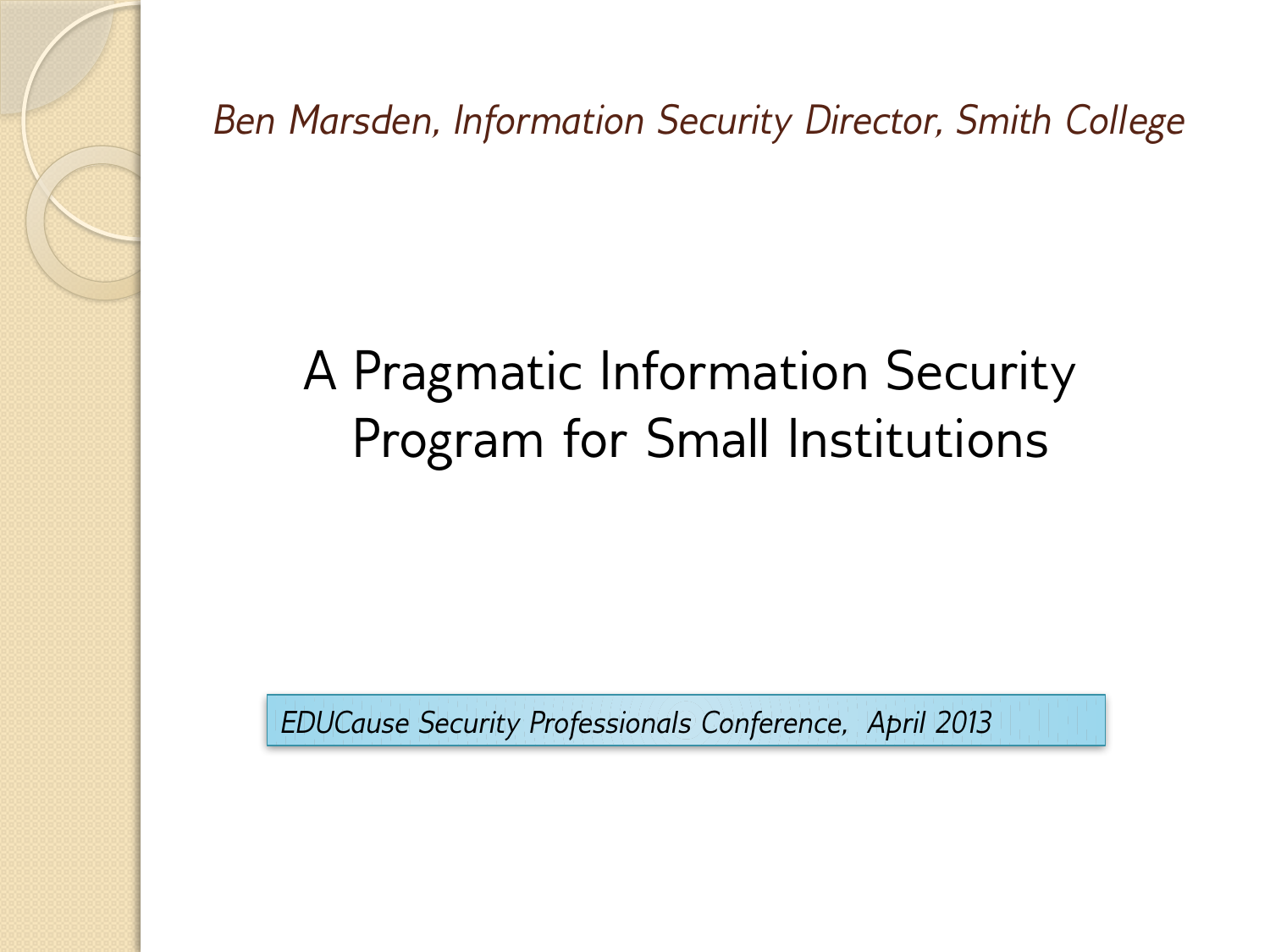

# Ben Marsden, Information Security Director, Smith College
A Pragmatic Information Security Program for Small Institutions
EDUCause Security Professionals Conference,  April 2013